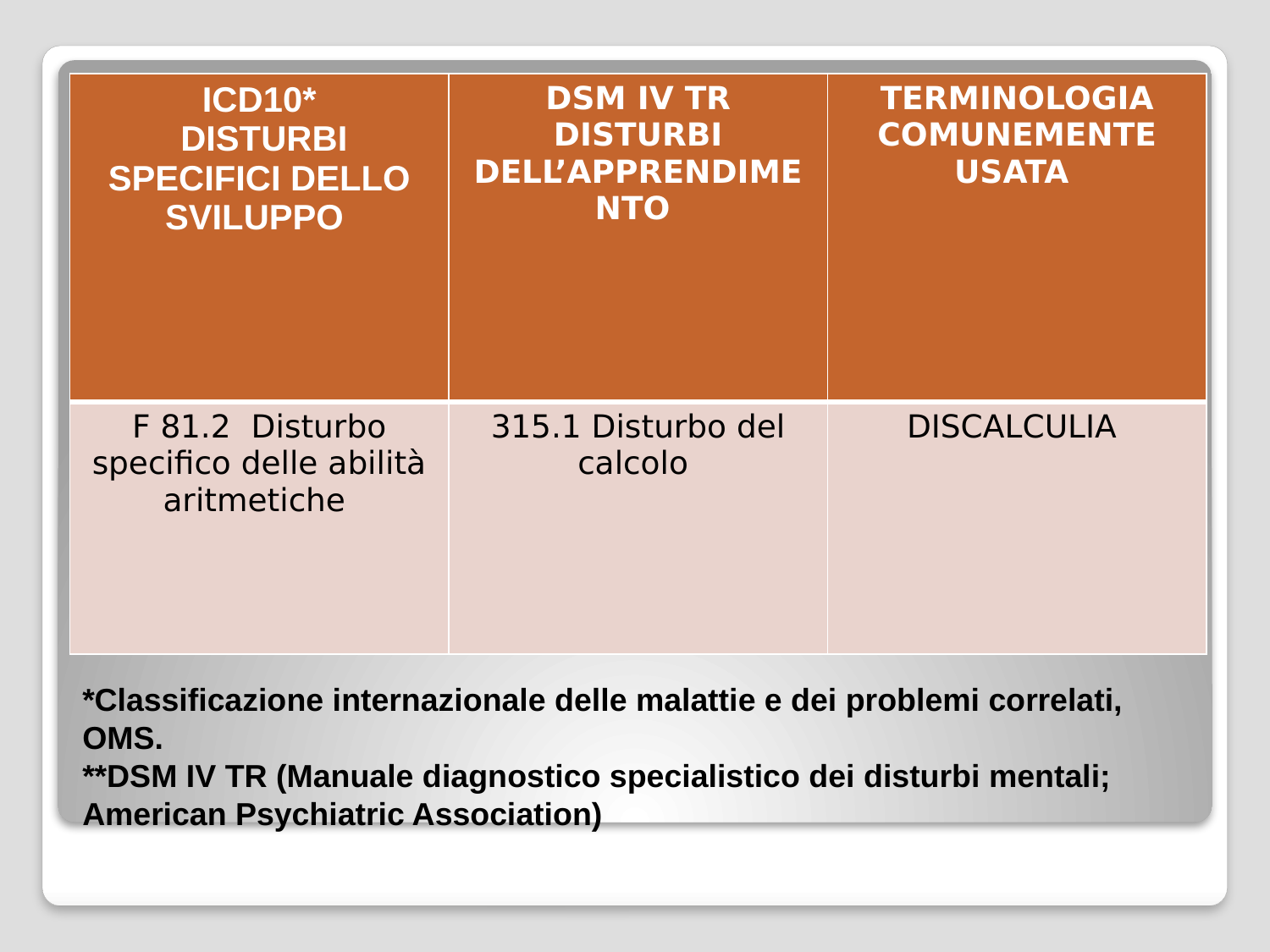

| ICD10\* DISTURBI SPECIFICI DELLO SVILUPPO | DSM IV TR DISTURBI DELL’APPRENDIMENTO | TERMINOLOGIA COMUNEMENTE USATA |
| --- | --- | --- |
| F 81.2 Disturbo specifico delle abilità aritmetiche | 315.1 Disturbo del calcolo | DISCALCULIA |
# *Classificazione internazionale delle malattie e dei problemi correlati, OMS. **DSM IV TR (Manuale diagnostico specialistico dei disturbi mentali; American Psychiatric Association)